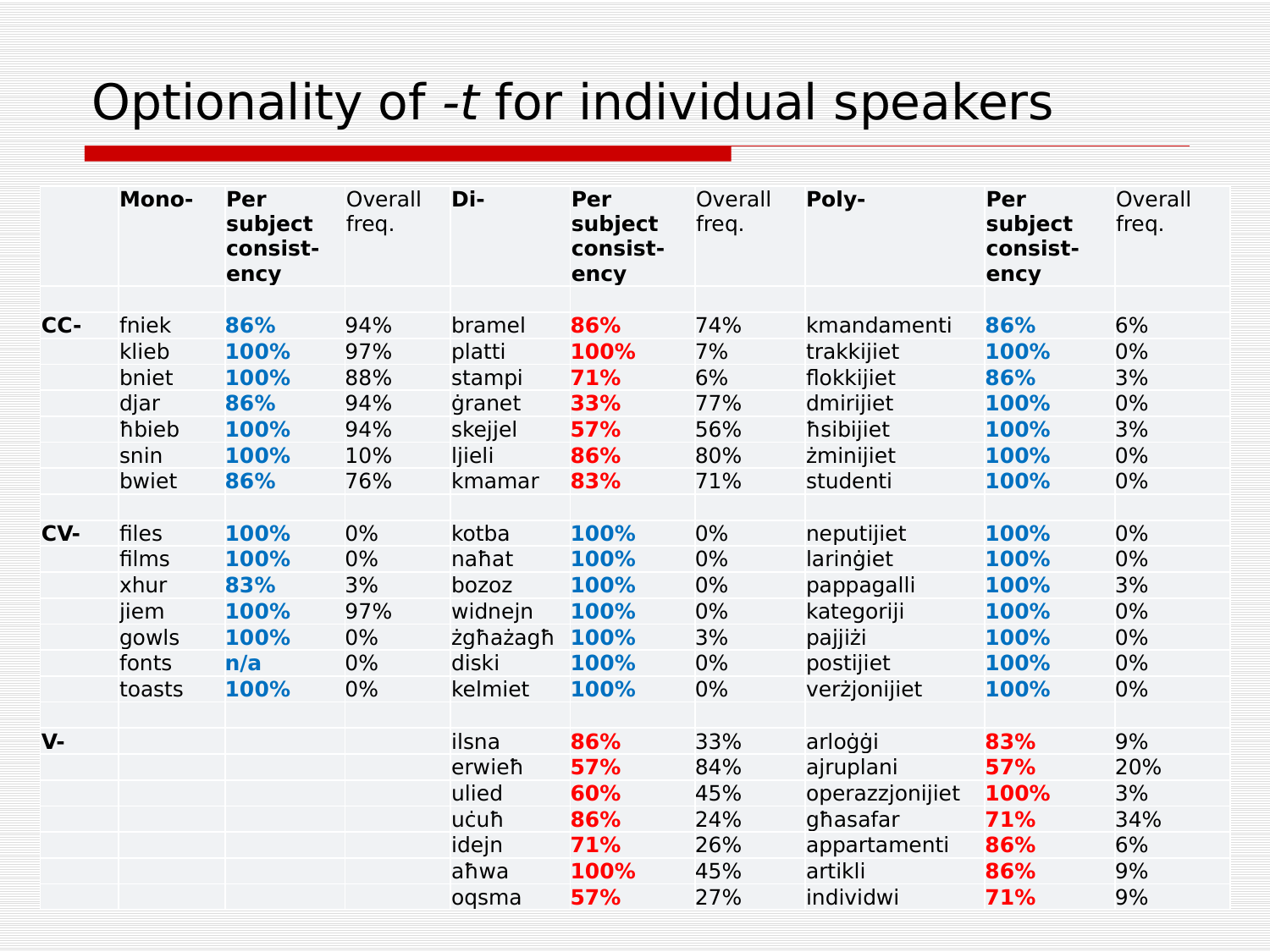

Optionality of -t for individual speakers
|  | Mono- | Per subject consist-ency | Overall freq. | Di- | Per subject consist-ency | Overall freq. | Poly- | Per subject consist-ency | Overall freq. |
| --- | --- | --- | --- | --- | --- | --- | --- | --- | --- |
|  |  |  |  |  |  |  |  |  |  |
| CC- | fniek | 86% | 94% | bramel | 86% | 74% | kmandamenti | 86% | 6% |
|  | klieb | 100% | 97% | platti | 100% | 7% | trakkijiet | 100% | 0% |
|  | bniet | 100% | 88% | stampi | 71% | 6% | flokkijiet | 86% | 3% |
|  | djar | 86% | 94% | ġranet | 33% | 77% | dmirijiet | 100% | 0% |
|  | ħbieb | 100% | 94% | skejjel | 57% | 56% | ħsibijiet | 100% | 3% |
|  | snin | 100% | 10% | ljieli | 86% | 80% | żminijiet | 100% | 0% |
|  | bwiet | 86% | 76% | kmamar | 83% | 71% | studenti | 100% | 0% |
|  |  |  |  |  |  |  |  |  |  |
| CV- | files | 100% | 0% | kotba | 100% | 0% | neputijiet | 100% | 0% |
|  | films | 100% | 0% | naħat | 100% | 0% | larinġiet | 100% | 0% |
|  | xhur | 83% | 3% | bozoz | 100% | 0% | pappagalli | 100% | 3% |
|  | jiem | 100% | 97% | widnejn | 100% | 0% | kategoriji | 100% | 0% |
|  | gowls | 100% | 0% | żgħażagħ | 100% | 3% | pajjiżi | 100% | 0% |
|  | fonts | n/a | 0% | diski | 100% | 0% | postijiet | 100% | 0% |
|  | toasts | 100% | 0% | kelmiet | 100% | 0% | verżjonijiet | 100% | 0% |
|  |  |  |  |  |  |  |  |  |  |
| V- |  |  |  | ilsna | 86% | 33% | arloġġi | 83% | 9% |
|  |  |  |  | erwieħ | 57% | 84% | ajruplani | 57% | 20% |
|  |  |  |  | ulied | 60% | 45% | operazzjonijiet | 100% | 3% |
|  |  |  |  | uċuħ | 86% | 24% | għasafar | 71% | 34% |
|  |  |  |  | idejn | 71% | 26% | appartamenti | 86% | 6% |
|  |  |  |  | aħwa | 100% | 45% | artikli | 86% | 9% |
|  |  |  |  | oqsma | 57% | 27% | individwi | 71% | 9% |
25